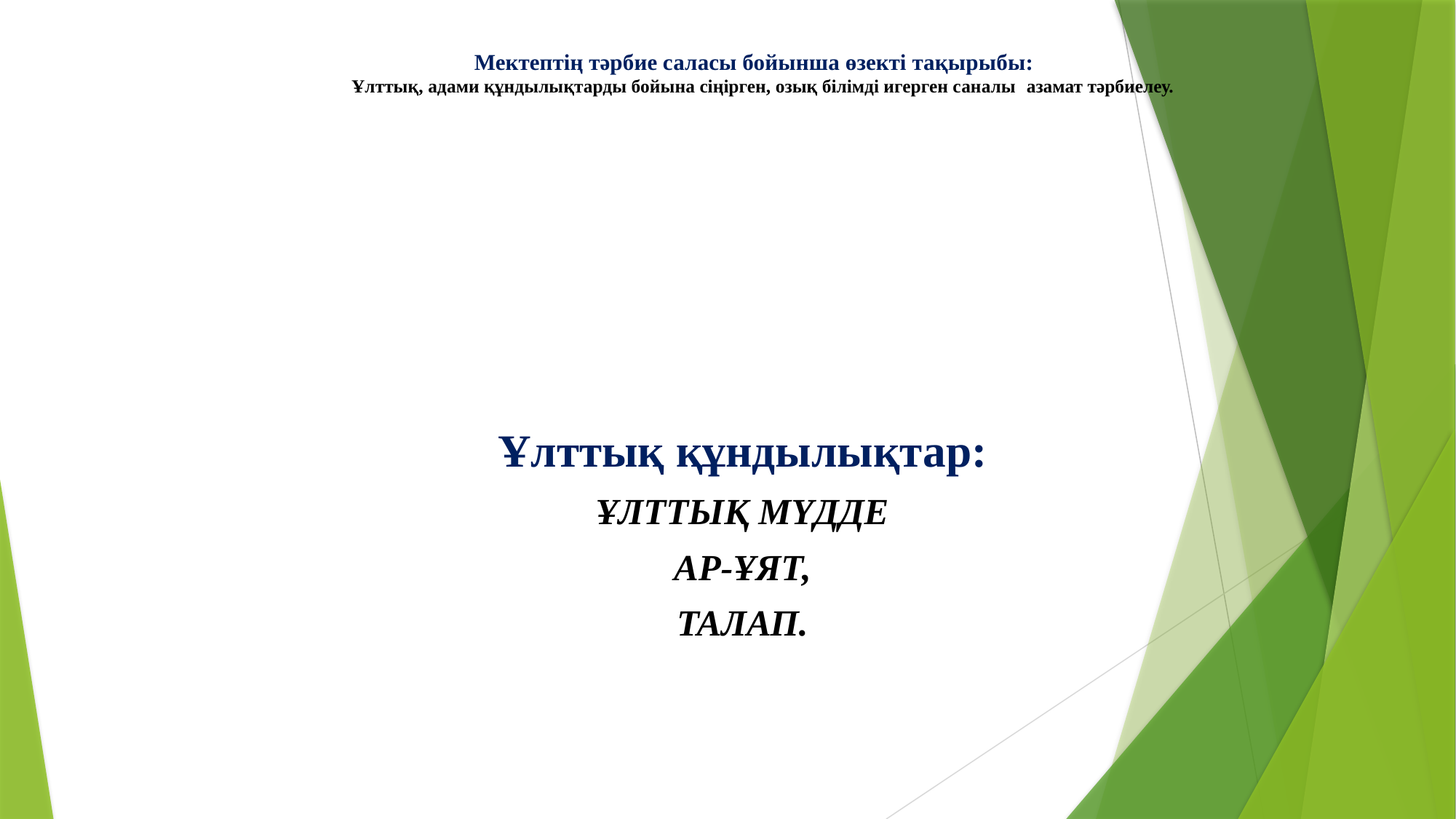

# Мектептің тәрбие саласы бойынша өзекті тақырыбы: Ұлттық, адами құндылықтарды бойына сіңірген, озық білімді игерген саналы  азамат тәрбиелеу.
 Ұлттық құндылықтар:
ҰЛТТЫҚ МҮДДЕ
АР-ҰЯТ,
ТАЛАП.